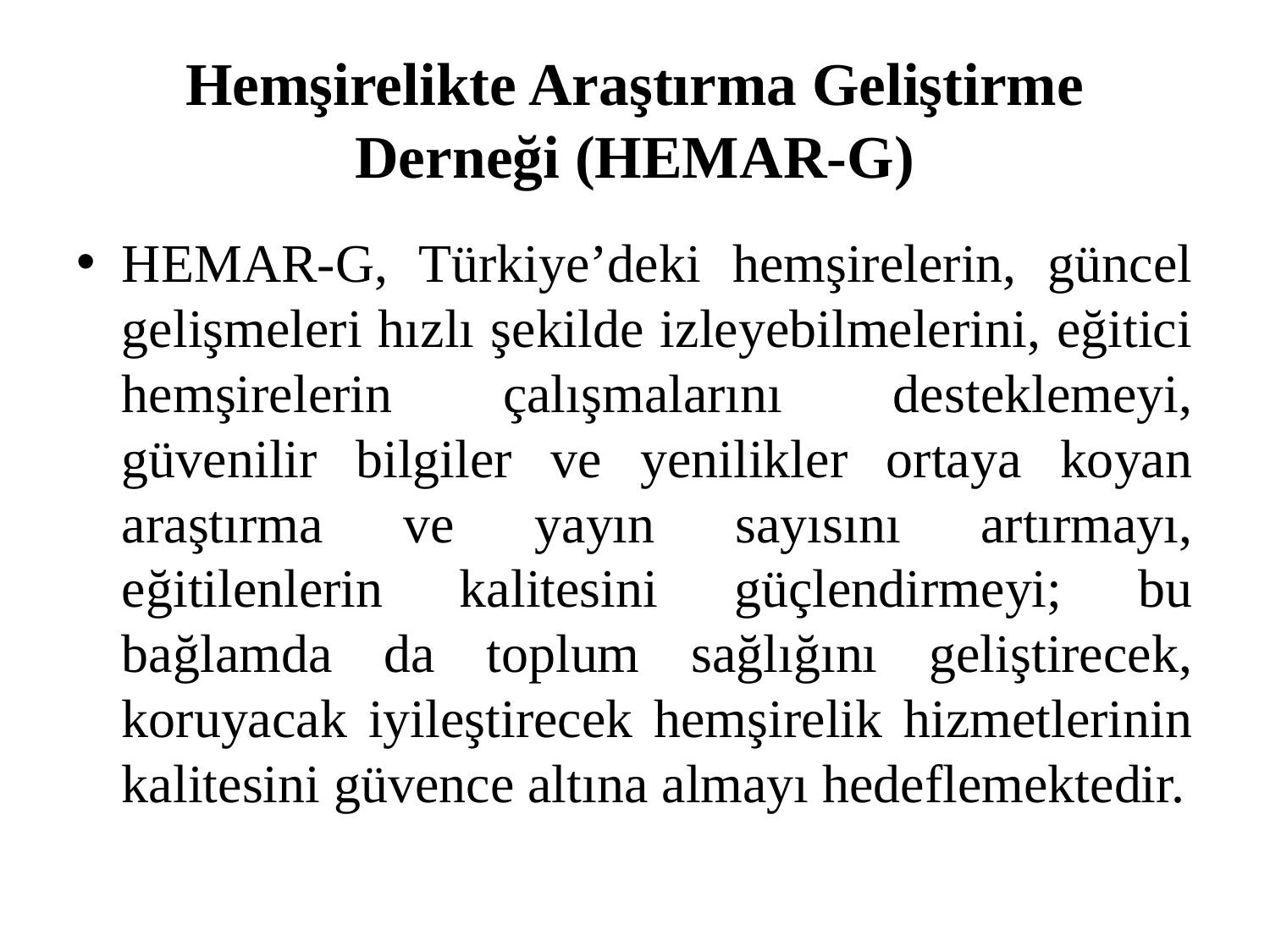

# Hemşirelikte Araştırma Geliştirme Derneği (HEMAR-G)
HEMAR-G, Türkiye’deki hemşirelerin, güncel gelişmeleri hızlı şekilde izleyebilmelerini, eğitici hemşirelerin çalışmalarını desteklemeyi, güvenilir bilgiler ve yenilikler ortaya koyan araştırma ve yayın sayısını artırmayı, eğitilenlerin kalitesini güçlendirmeyi; bu bağlamda da toplum sağlığını geliştirecek, koruyacak iyileştirecek hemşirelik hizmetlerinin kalitesini güvence altına almayı hedeflemektedir.